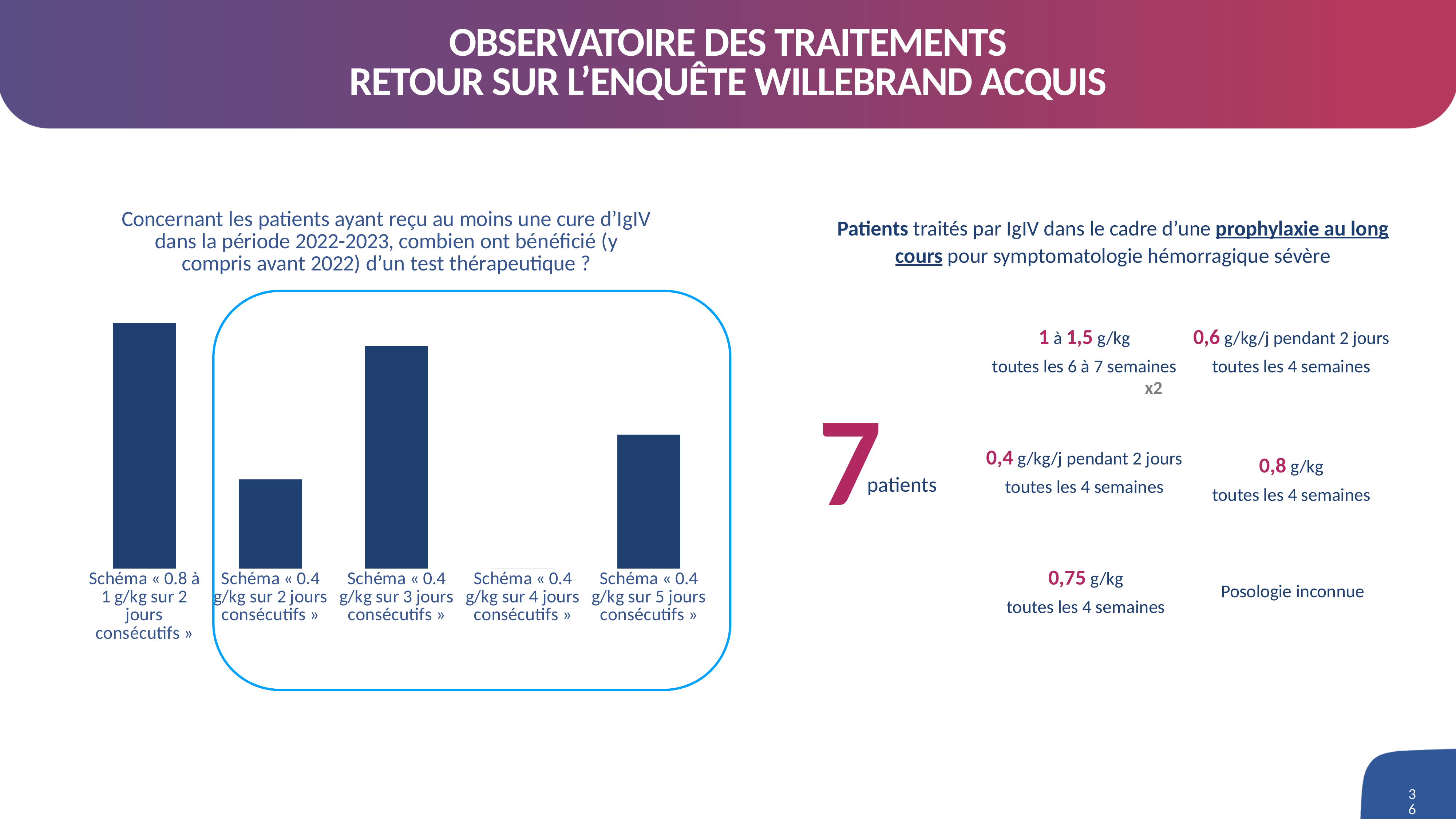

# Observatoire des traitements Retour sur l’enquête Willebrand acquis

### Chart: Concernant les patients ayant reçu au moins une cure d’IgIV dans la période 2022-2023, combien ont bénéficié (y compris avant 2022) d’un test thérapeutique ?

| Category |  |
|---|---|
| Schéma « 0.8 à 1 g/kg sur 2 jours consécutifs » | 11.0 |
| Schéma « 0.4 g/kg sur 2 jours consécutifs » | 4.0 |
| Schéma « 0.4 g/kg sur 3 jours consécutifs » | 10.0 |
| Schéma « 0.4 g/kg sur 4 jours consécutifs » | 0.0 |
| Schéma « 0.4 g/kg sur 5 jours consécutifs » | 6.0 |
Patients traités par IgIV dans le cadre d’une prophylaxie au long cours pour symptomatologie hémorragique sévère

1 à 1,5 g/kg
toutes les 6 à 7 semaines
0,6 g/kg/j pendant 2 jours
toutes les 4 semaines
7
x2
0,4 g/kg/j pendant 2 jours
toutes les 4 semaines
0,8 g/kg
toutes les 4 semaines
patients
0,75 g/kg
toutes les 4 semaines
Posologie inconnue

36